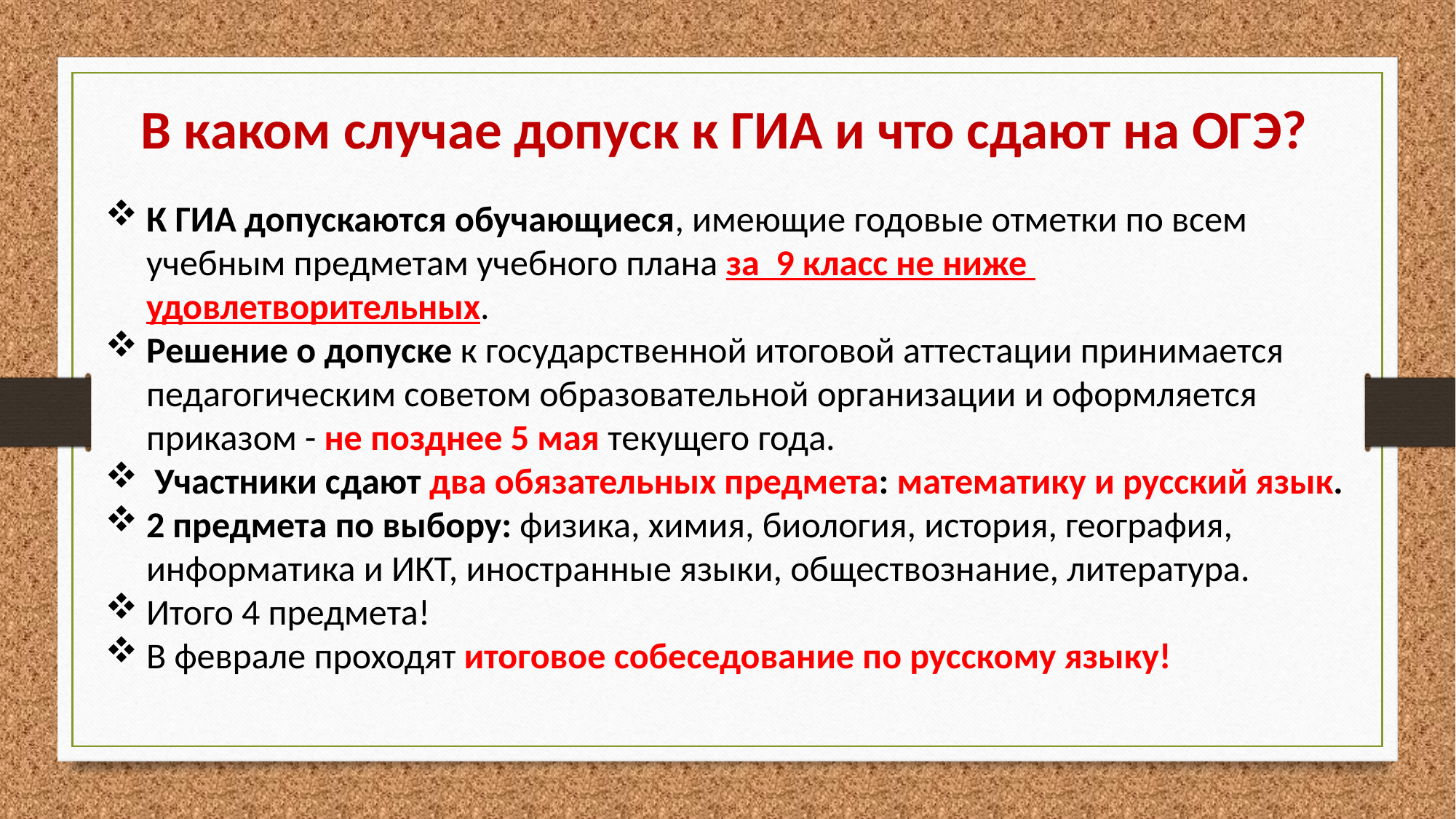

В каком случае допуск к ГИА и что сдают на ОГЭ?
К ГИА допускаются обучающиеся, имеющие годовые отметки по всем учебным предметам учебного плана за  9 класс не ниже  удовлетворительных.
Решение о допуске к государственной итоговой аттестации принимается педагогическим советом образовательной организации и оформляется приказом - не позднее 5 мая текущего года.
 Участники сдают два обязательных предмета: математику и русский язык.
2 предмета по выбору: физика, химия, биология, история, география, информатика и ИКТ, иностранные языки, обществознание, литература.
Итого 4 предмета!
В феврале проходят итоговое собеседование по русскому языку!